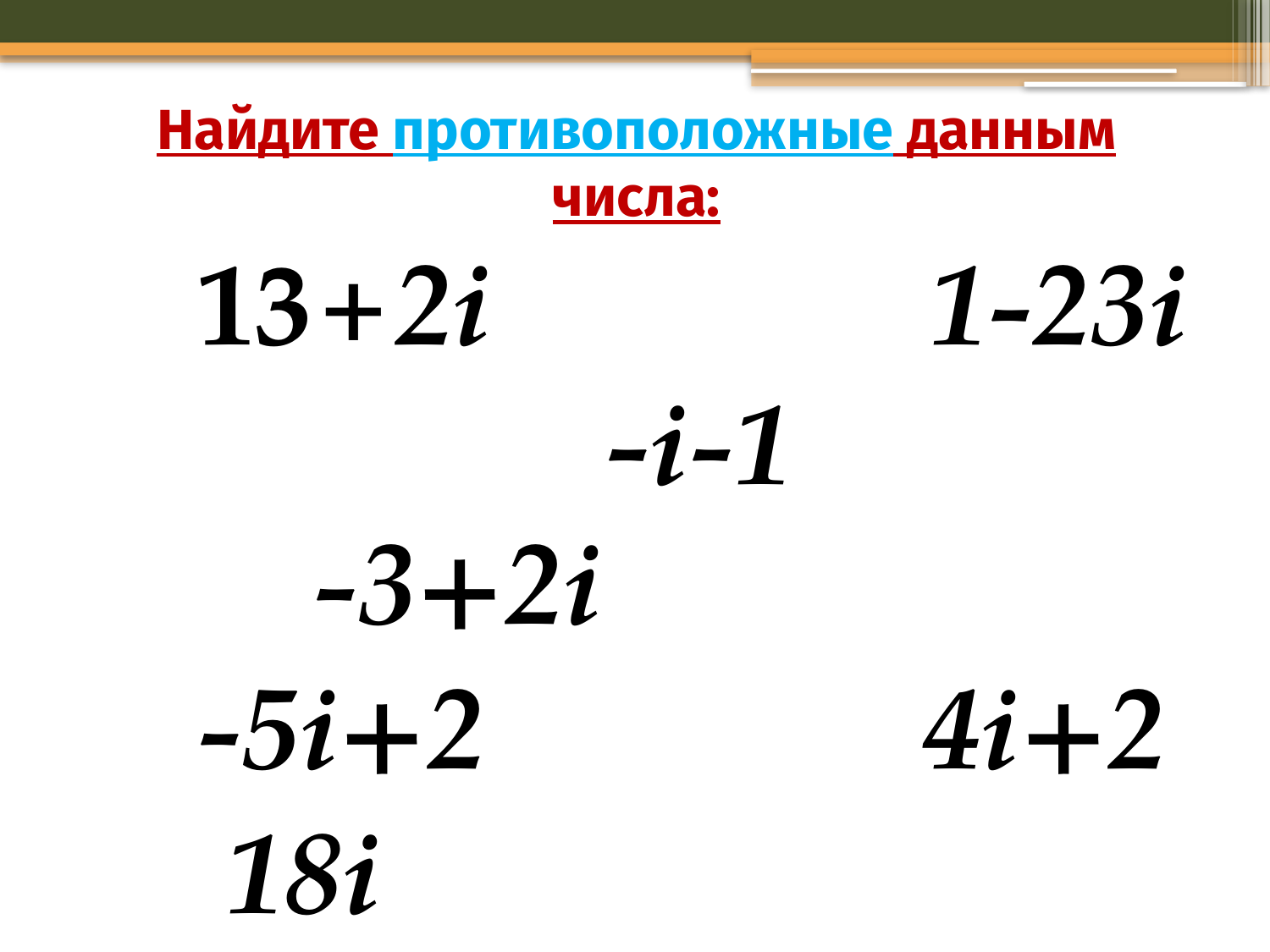

# Найдите противоположные данным числа:
13+2i               1-23i               -i-1                  -3+2i
-5i+2               4i+2
 18i